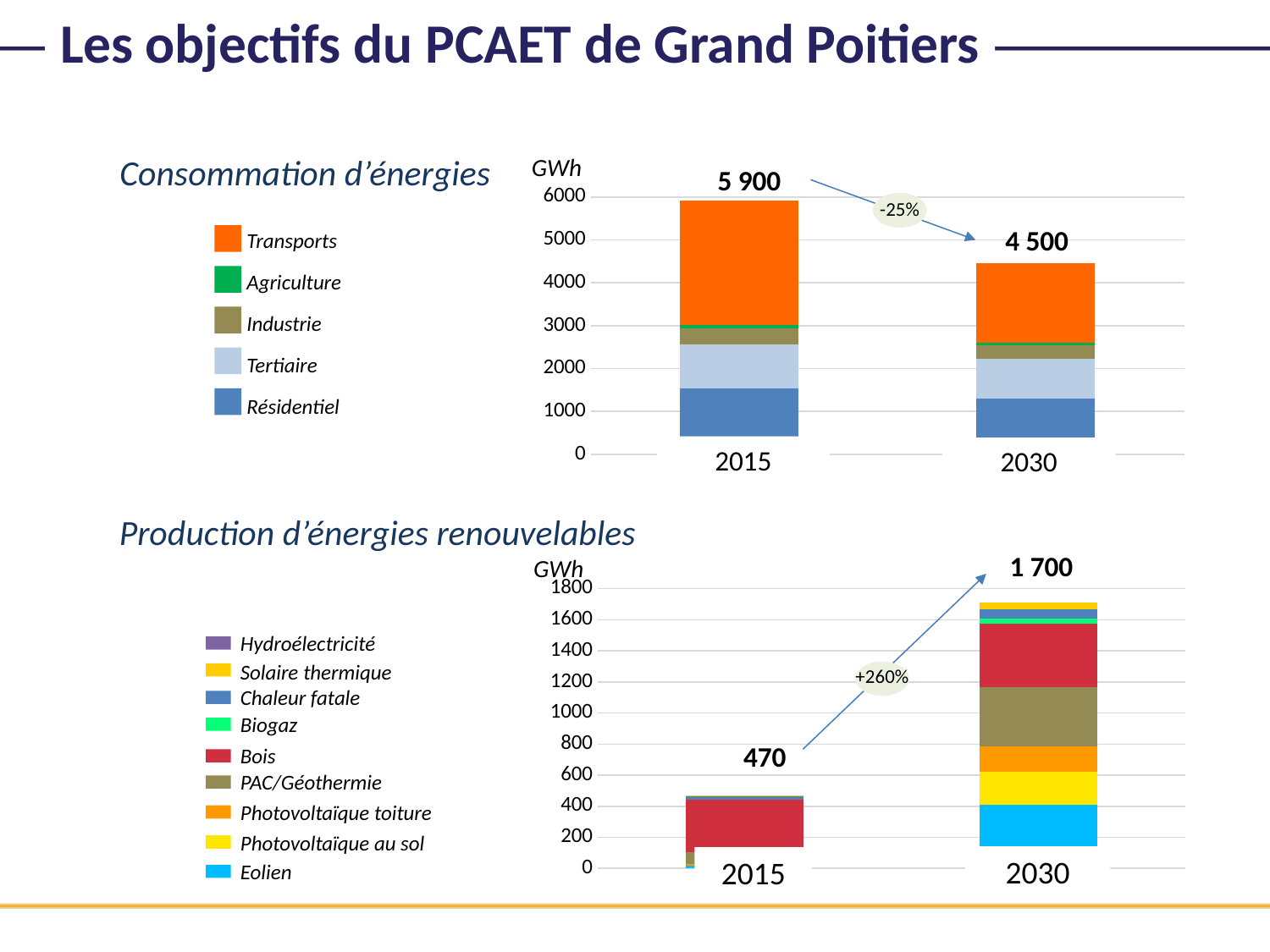

Les objectifs du PCAET de Grand Poitiers
Consommation d’énergies
GWh
5 900

### Chart

| Category | Résidentiel | Tertiaire | Industrie | Agriculture | Mobilité |
|---|---|---|---|---|---|
| 2013 | 1536.6638385770461 | 1027.949198438489 | 381.9164695919901 | 79.6518783325704 | 2880.6531641076913 |
| Volontariste | 1307.787983100025 | 908.967276117818 | 319.70768725521407 | 67.70409658268484 | 1849.0964961115349 |
-25%

4 500
Transports

Agriculture

Industrie

Tertiaire

Résidentiel

2015
2030
Production d’énergies renouvelables
1 700
GWh

### Chart

| Category | Eolien | PV au sol | PV en toiture | Pompes à chaleur/Géothermie | Bois | Biogaz | Chaleur fatale | Solaire thermique |
|---|---|---|---|---|---|---|---|---|
| 2013 | 15.0 | 0.0 | 11.0 | 78.0 | 337.0 | 0.0 | 24.0 | 3.2 |
| Volontariste | 410.0 | 210.0 | 165.0 | 383.1855881872084 | 403.90999999999997 | 38.0 | 60.0 | 40.0 |
Hydroélectricité

Solaire thermique
+260%

Chaleur fatale

Biogaz

470
Bois

PAC/Géothermie

Photovoltaïque toiture

Photovoltaïque au sol

2030
2015
Eolien